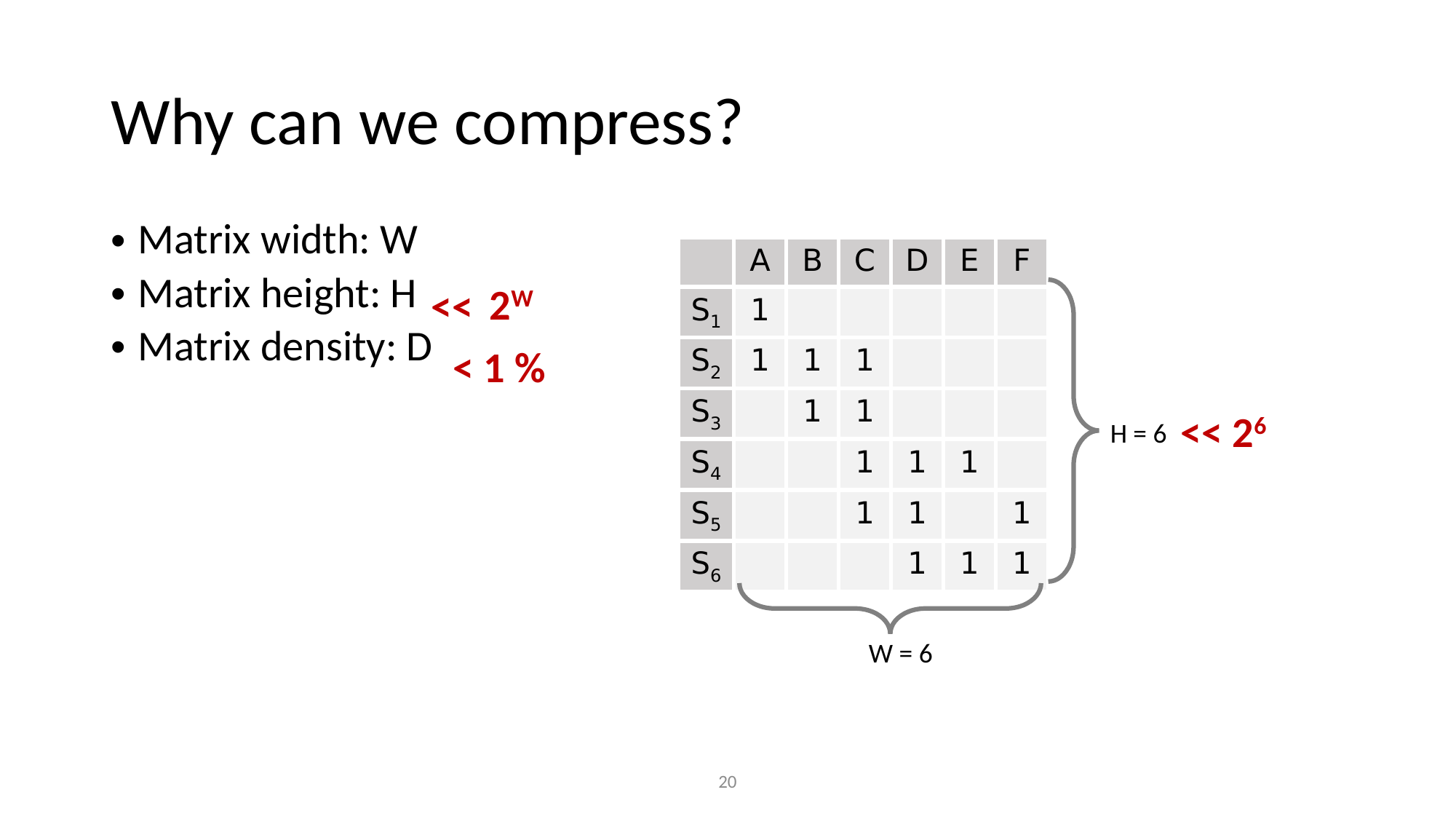

# Why can we compress?
Matrix width: W
Matrix height: H
Matrix density: D
|  | A | B | C | D | E | F |
| --- | --- | --- | --- | --- | --- | --- |
| S1 | 1 |  |  |  |  |  |
| S2 | 1 | 1 | 1 |  |  |  |
| S3 |  | 1 | 1 |  |  |  |
| S4 |  |  | 1 | 1 | 1 |  |
| S5 |  |  | 1 | 1 |  | 1 |
| S6 |  |  |  | 1 | 1 | 1 |
2W
<<

< 1 %
<< 26
H = 6

W = 6
20